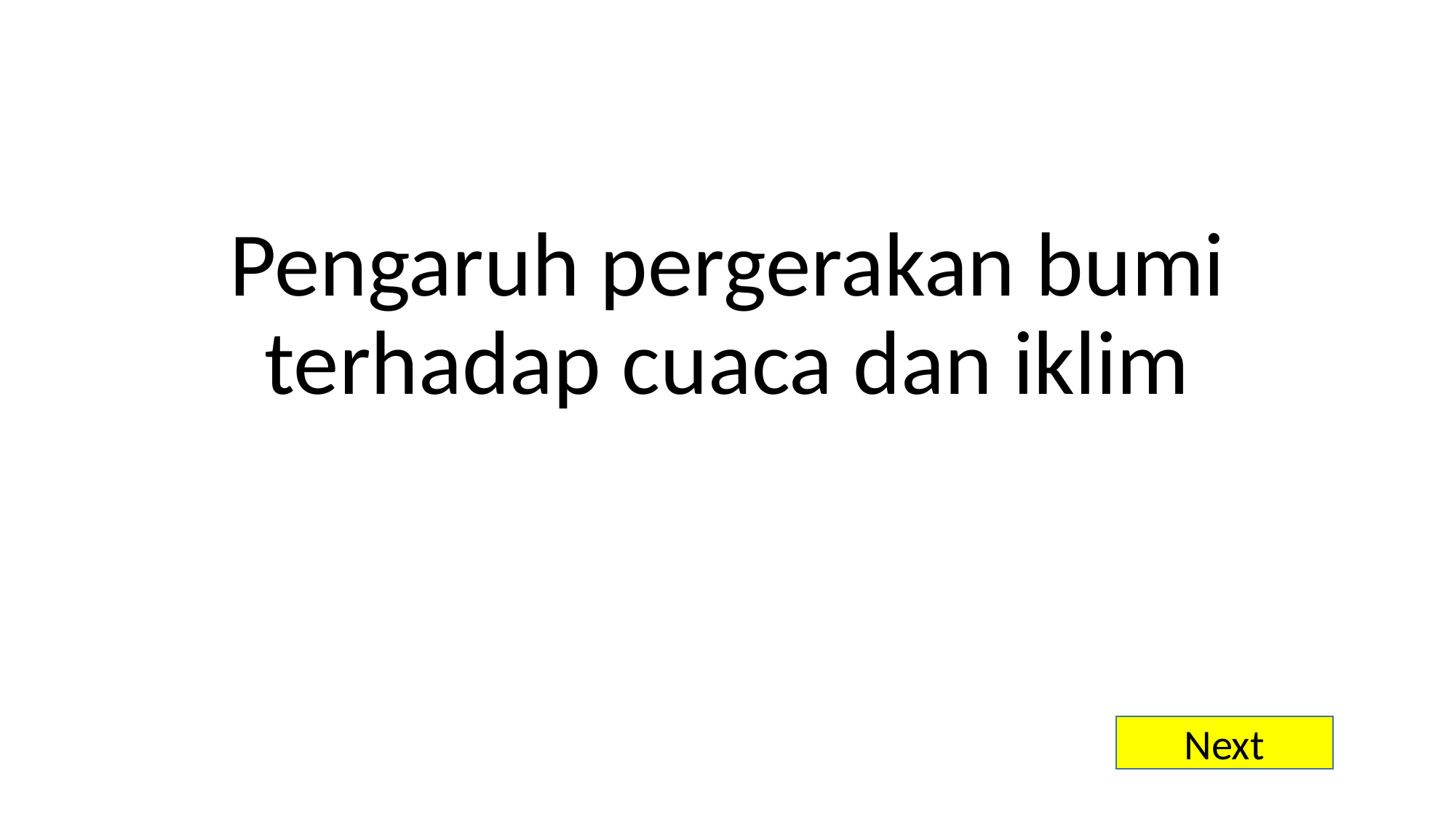

# Pengaruh pergerakan bumi terhadap cuaca dan iklim
Next